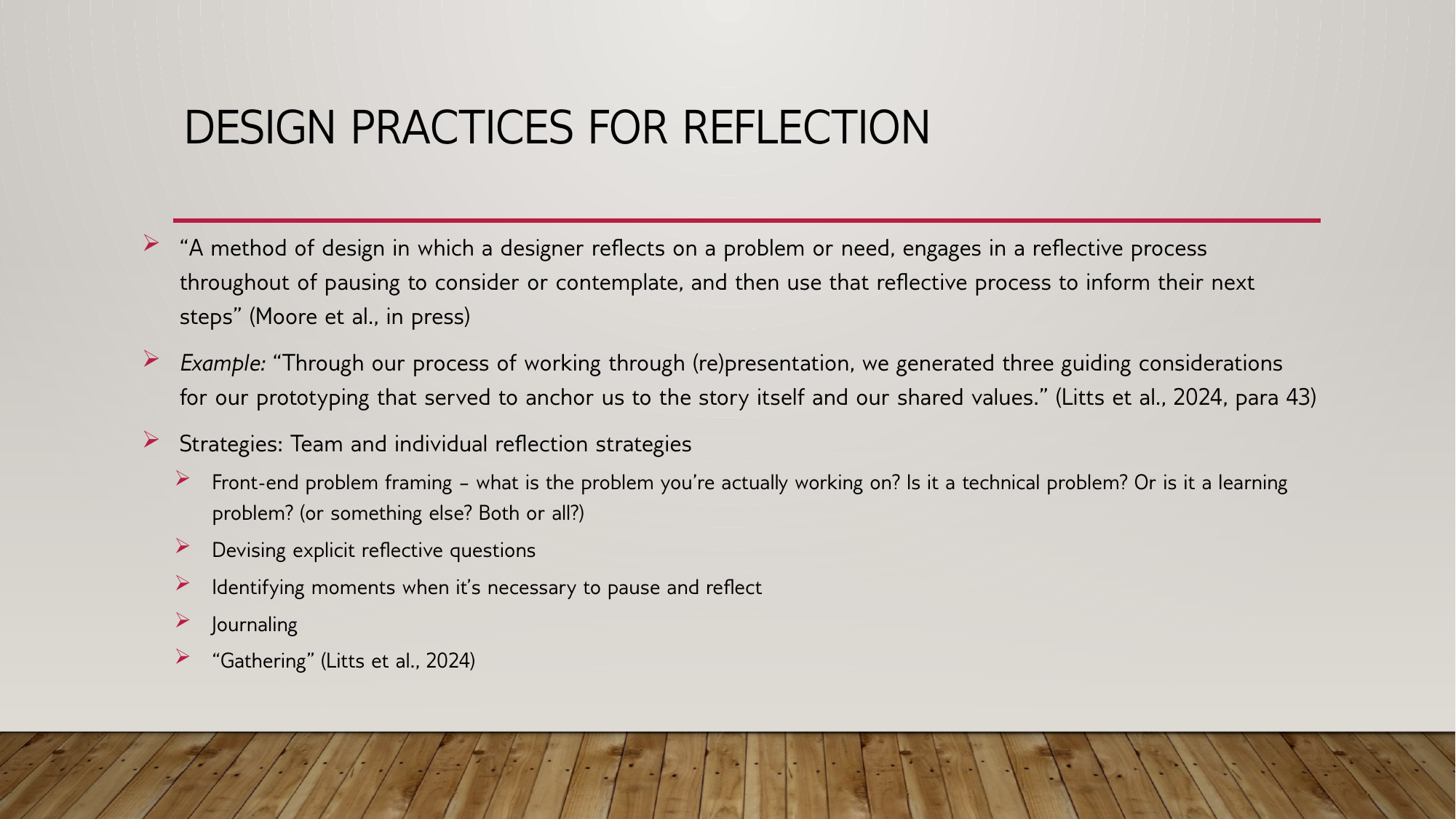

# Design Practices for Reflection
“A method of design in which a designer reflects on a problem or need, engages in a reflective process throughout of pausing to consider or contemplate, and then use that reflective process to inform their next steps” (Moore et al., in press)
Example: “Through our process of working through (re)presentation, we generated three guiding considerations for our prototyping that served to anchor us to the story itself and our shared values.” (Litts et al., 2024, para 43)
Strategies: Team and individual reflection strategies
Front-end problem framing – what is the problem you’re actually working on? Is it a technical problem? Or is it a learning problem? (or something else? Both or all?)
Devising explicit reflective questions
Identifying moments when it’s necessary to pause and reflect
Journaling
“Gathering” (Litts et al., 2024)